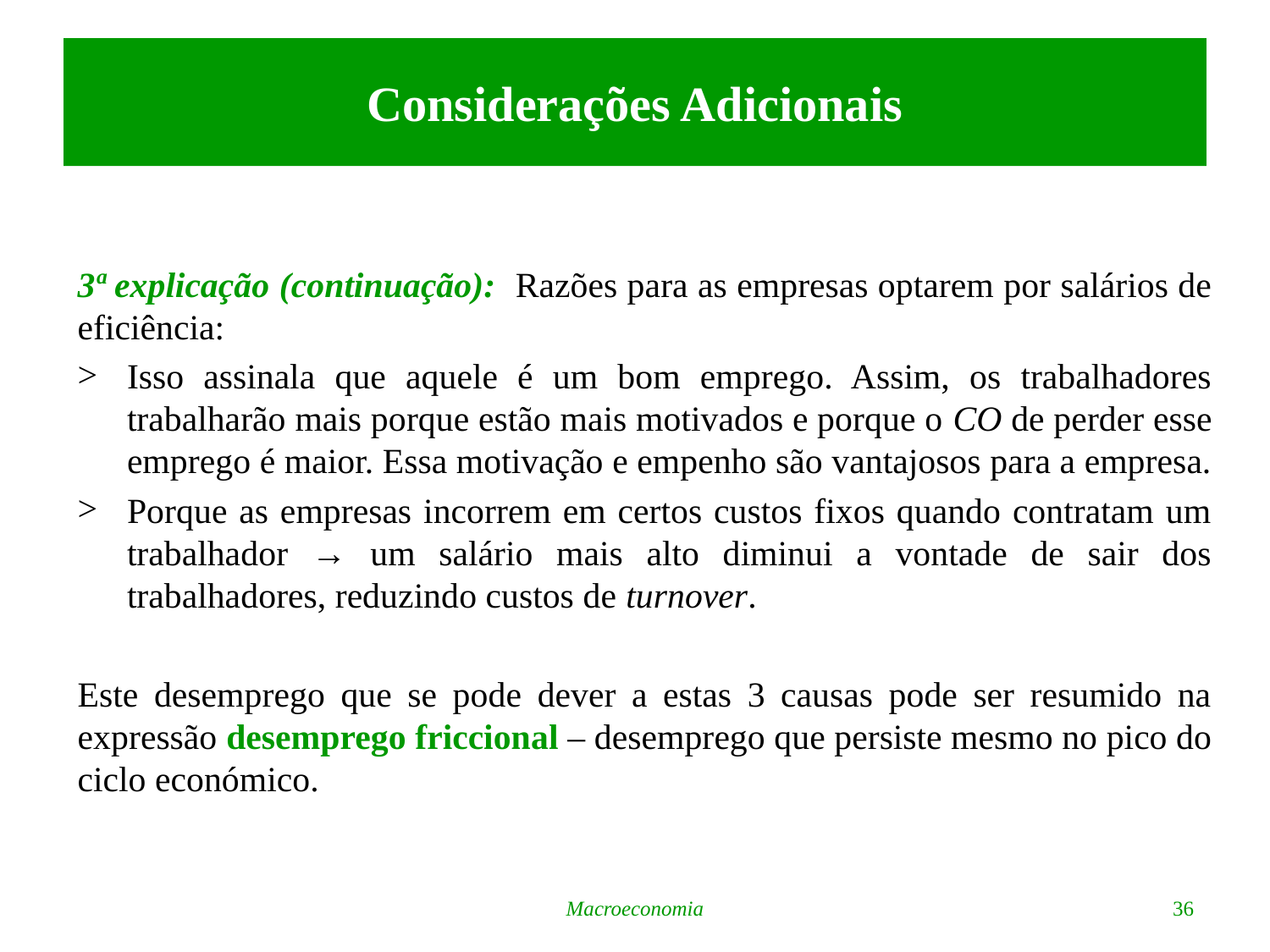

# Considerações Adicionais

3ª explicação (continuação):  Razões para as empresas optarem por salários de eficiência:
Isso assinala que aquele é um bom emprego. Assim, os trabalhadores trabalharão mais porque estão mais motivados e porque o CO de perder esse emprego é maior. Essa motivação e empenho são vantajosos para a empresa.
Porque as empresas incorrem em certos custos fixos quando contratam um trabalhador → um salário mais alto diminui a vontade de sair dos trabalhadores, reduzindo custos de turnover.

Este desemprego que se pode dever a estas 3 causas pode ser resumido na expressão desemprego friccional – desemprego que persiste mesmo no pico do ciclo económico.

Macroeconomia
36